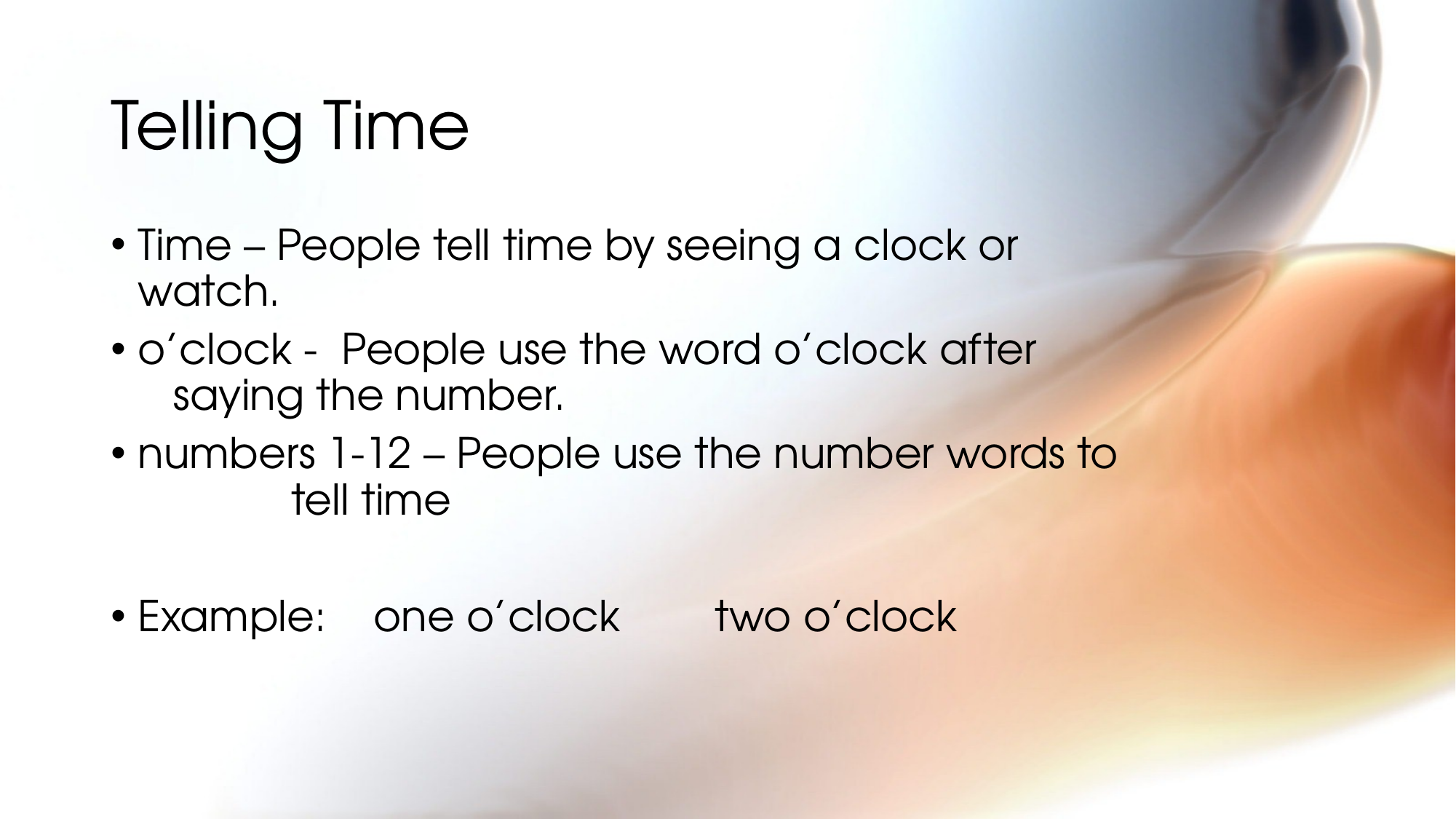

# Telling Time
Time – People tell time by seeing a clock or 			watch.
o’clock -  People use the word o’clock after 			    saying the number.
numbers 1-12 – People use the number words to 		              tell time

Example:    one o’clock        two o’clock